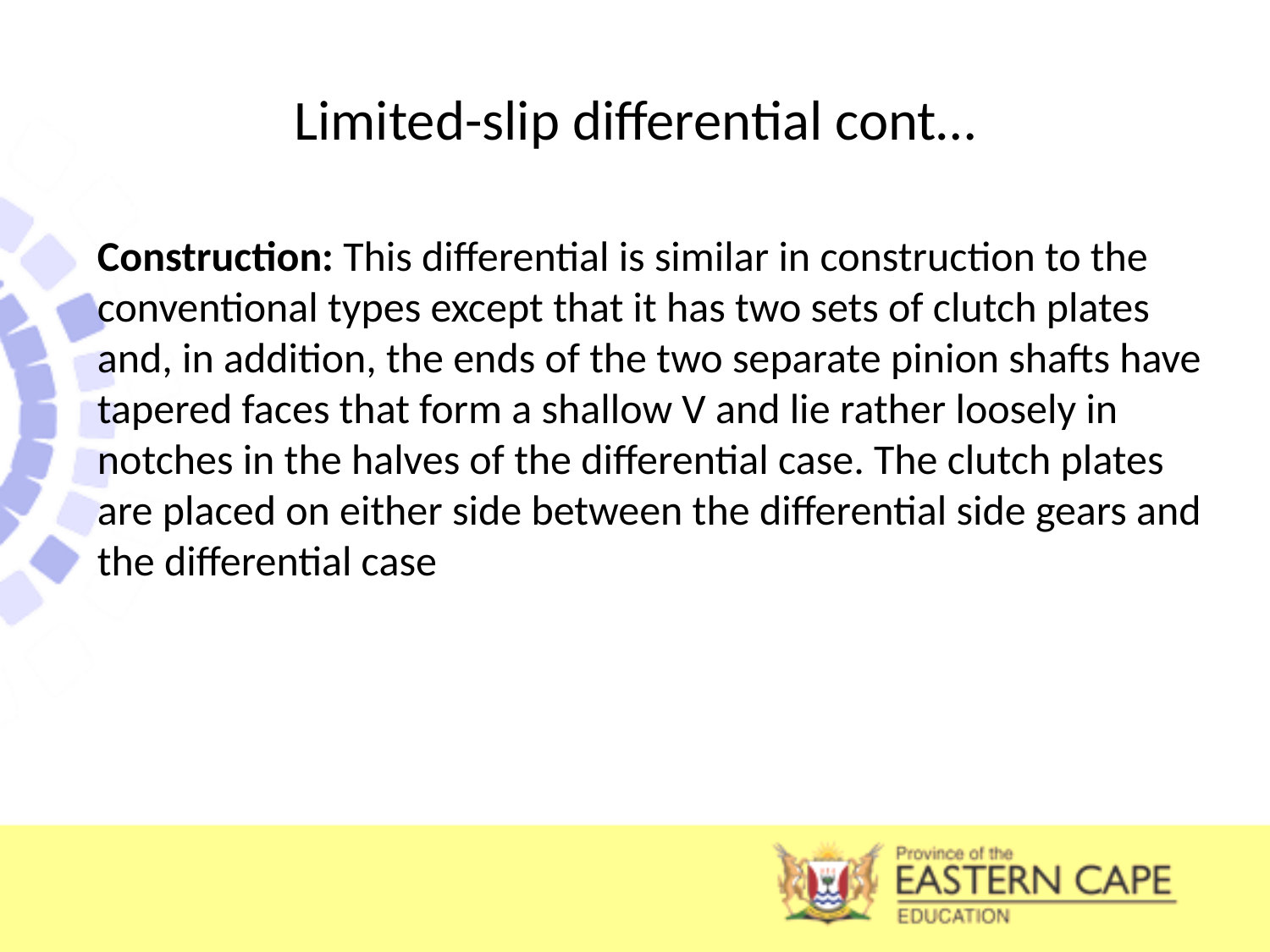

# Limited-slip differential cont…
Construction: This differential is similar in construction to the conventional types except that it has two sets of clutch plates and, in addition, the ends of the two separate pinion shafts have tapered faces that form a shallow V and lie rather loosely in notches in the halves of the differential case. The clutch plates are placed on either side between the differential side gears and the differential case